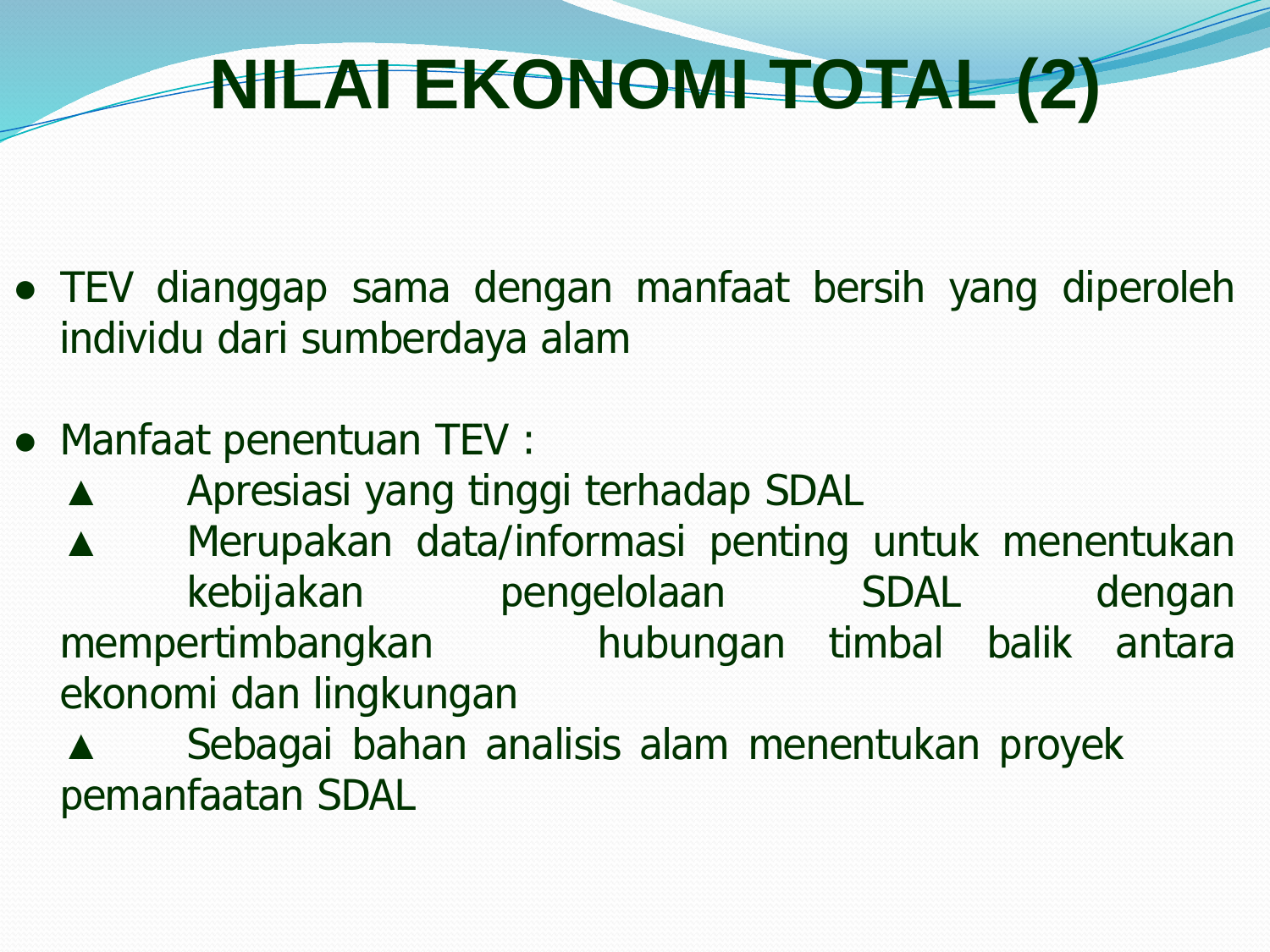

NILAI EKONOMI TOTAL (2)
●	TEV dianggap sama dengan manfaat bersih yang diperoleh individu dari sumberdaya alam

●	Manfaat penentuan TEV :
	▲ 	Apresiasi yang tinggi terhadap SDAL
	▲	Merupakan data/informasi penting untuk menentukan 	kebijakan pengelolaan SDAL dengan mempertimbangkan 	hubungan timbal balik antara ekonomi dan lingkungan
	▲	Sebagai bahan analisis alam menentukan proyek 	pemanfaatan SDAL